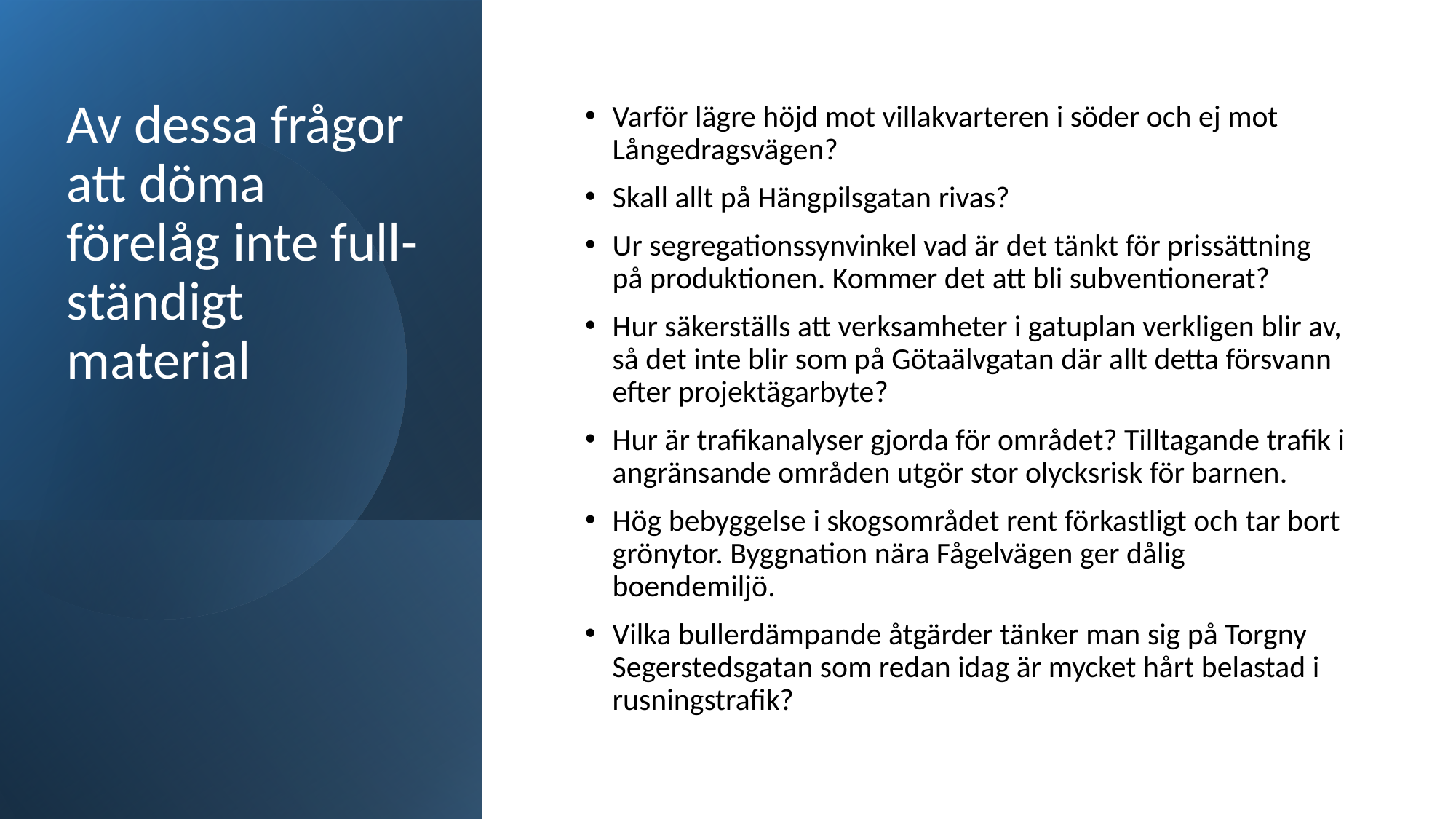

# Av dessa frågor att döma förelåg inte full-ständigt material
Varför lägre höjd mot villakvarteren i söder och ej mot Långedragsvägen?
Skall allt på Hängpilsgatan rivas?
Ur segregationssynvinkel vad är det tänkt för prissättning på produktionen. Kommer det att bli subventionerat?
Hur säkerställs att verksamheter i gatuplan verkligen blir av, så det inte blir som på Götaälvgatan där allt detta försvann efter projektägarbyte?
Hur är trafikanalyser gjorda för området? Tilltagande trafik i angränsande områden utgör stor olycksrisk för barnen.
Hög bebyggelse i skogsområdet rent förkastligt och tar bort grönytor. Byggnation nära Fågelvägen ger dålig boendemiljö.
Vilka bullerdämpande åtgärder tänker man sig på Torgny Segerstedsgatan som redan idag är mycket hårt belastad i rusningstrafik?